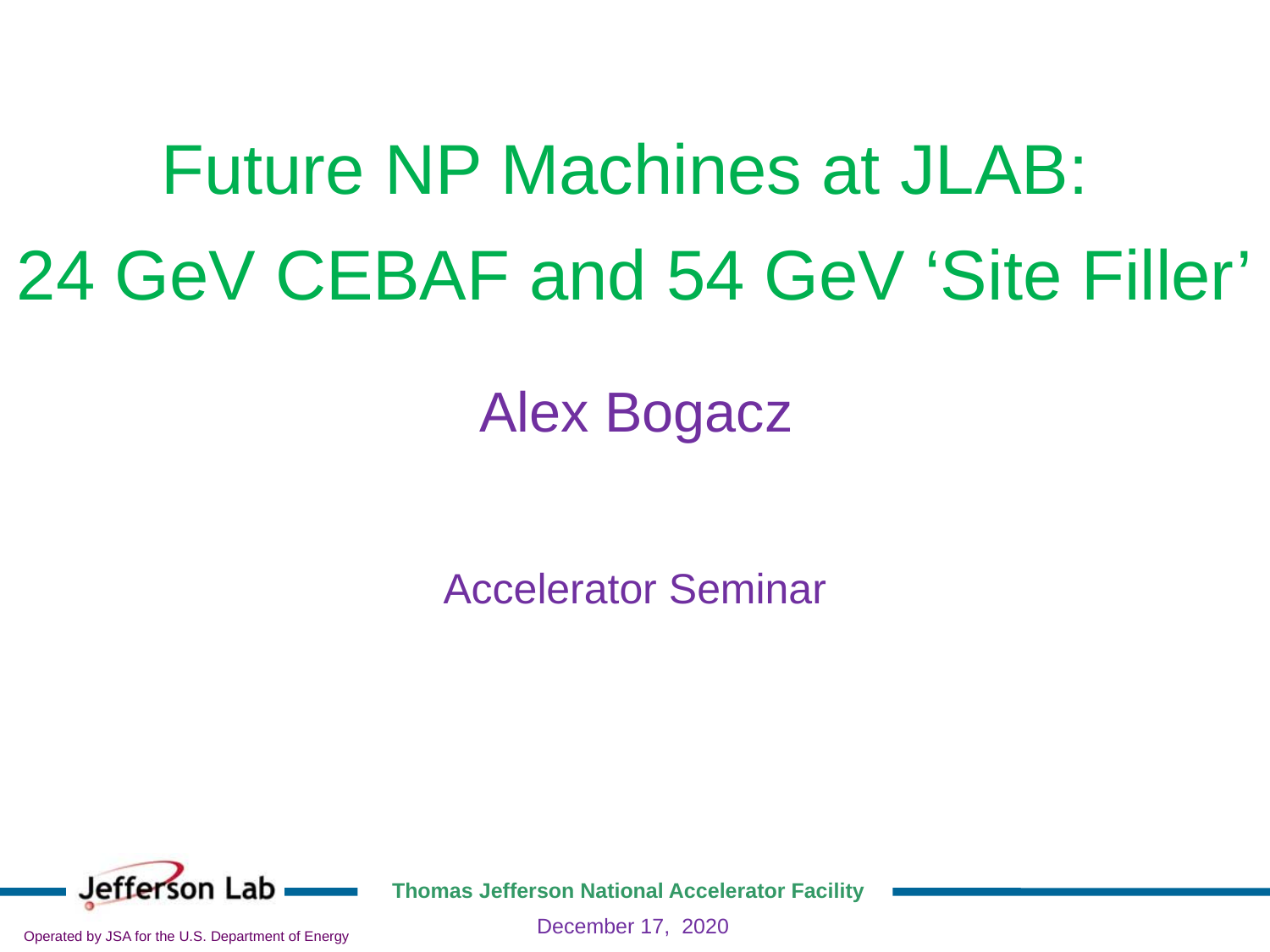

Future NP Machines at JLAB:
24 GeV CEBAF and 54 GeV ‘Site Filler’
Alex Bogacz
Accelerator Seminar
December 17,  2020